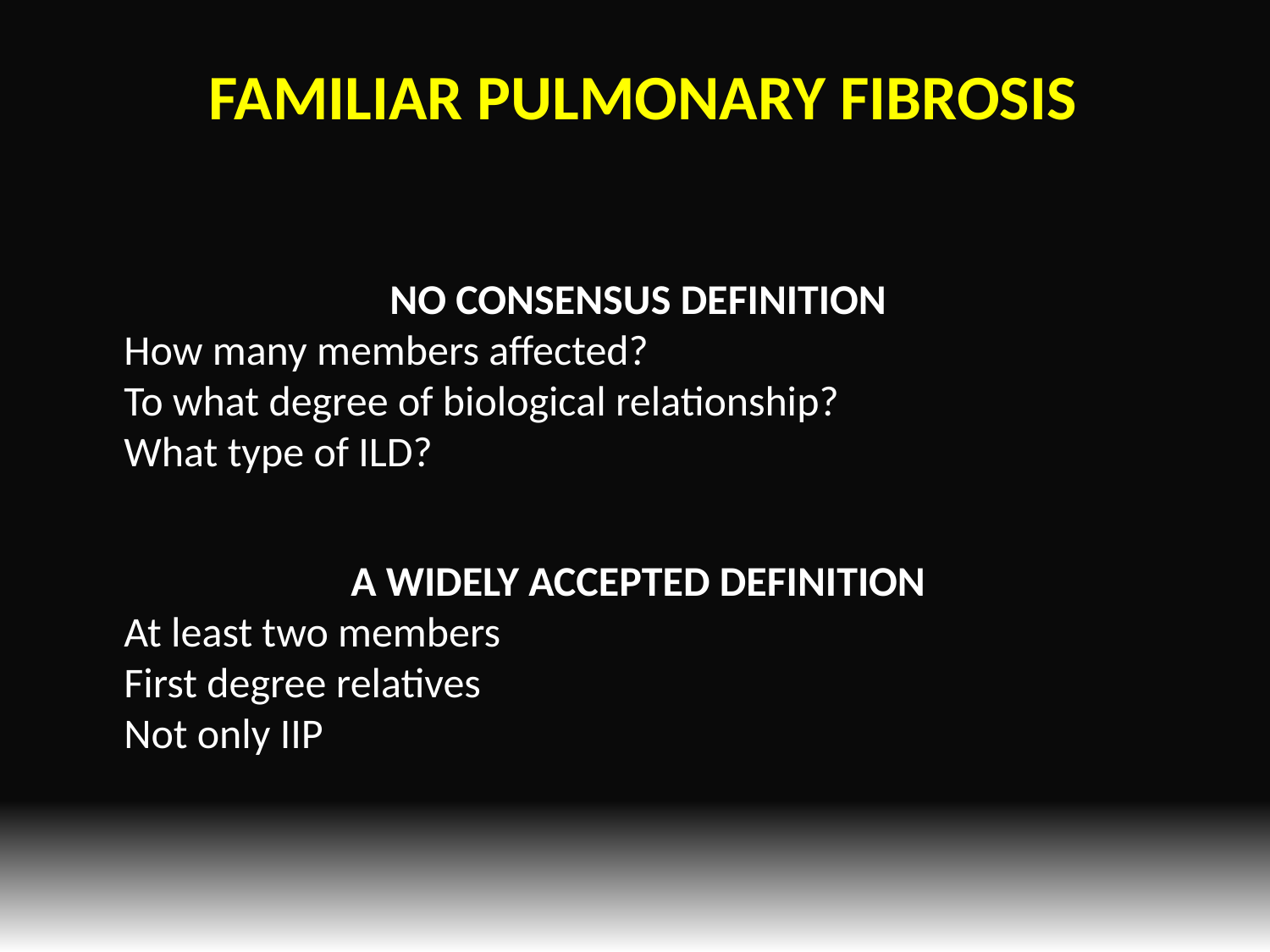

FAMILIAR PULMONARY FIBROSIS
NO CONSENSUS DEFINITION
How many members affected?
To what degree of biological relationship?
What type of ILD?
A WIDELY ACCEPTED DEFINITION
At least two members
First degree relatives
Not only IIP